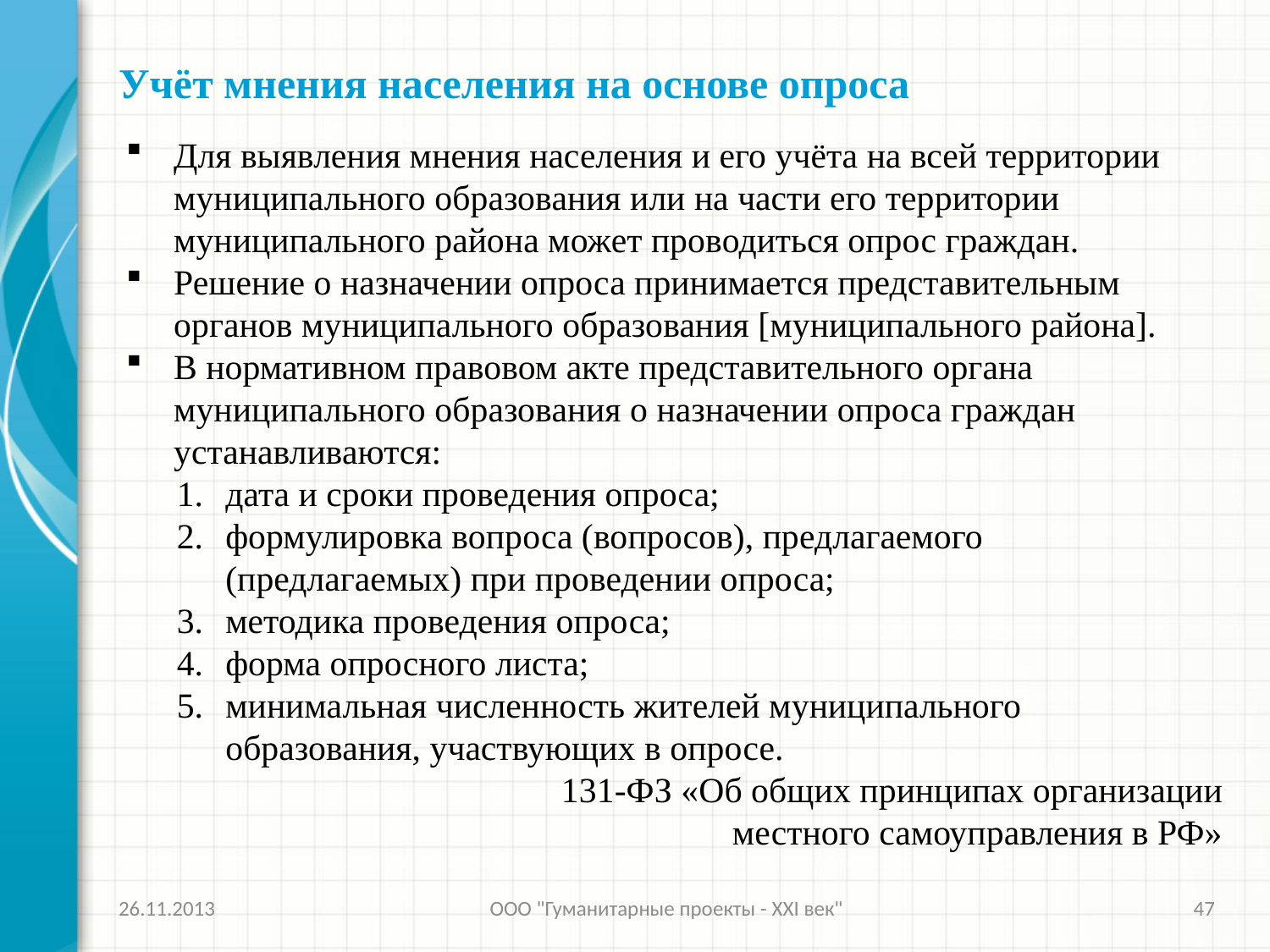

# Учёт мнения населения на основе опроса
Для выявления мнения населения и его учёта на всей территории муниципального образования или на части его территории муниципального района может проводиться опрос граждан.
Решение о назначении опроса принимается представительным органов муниципального образования [муниципального района].
В нормативном правовом акте представительного органа муниципального образования о назначении опроса граждан устанавливаются:
дата и сроки проведения опроса;
формулировка вопроса (вопросов), предлагаемого (предлагаемых) при проведении опроса;
методика проведения опроса;
форма опросного листа;
минимальная численность жителей муниципального образования, участвующих в опросе.
131-ФЗ «Об общих принципах организации
местного самоуправления в РФ»
26.11.2013
ООО "Гуманитарные проекты - XXI век"
47